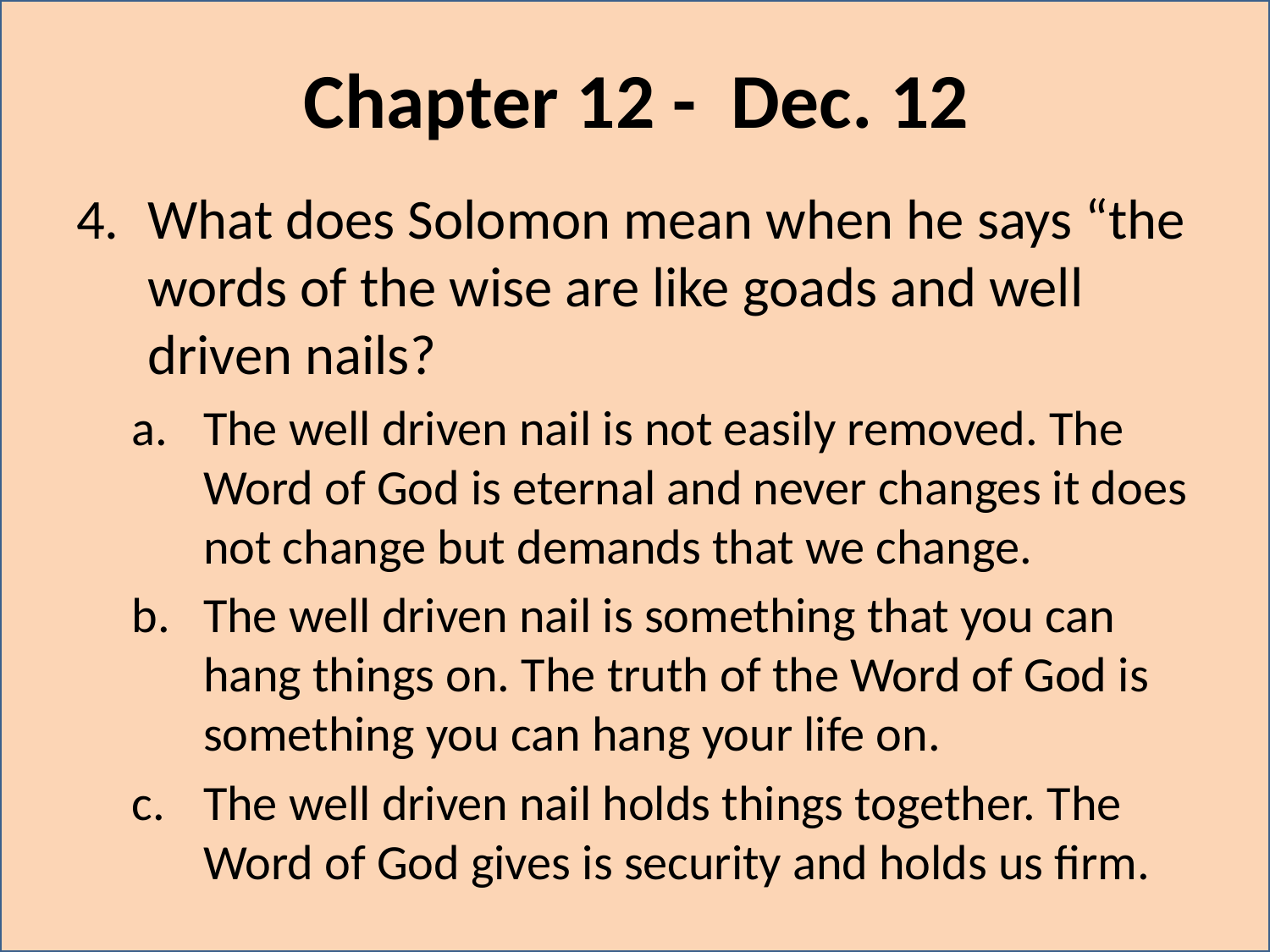

# Chapter 12 -  Dec. 12
What does Solomon mean when he says “the words of the wise are like goads and well driven nails?
The well driven nail is not easily removed. The Word of God is eternal and never changes it does not change but demands that we change.
The well driven nail is something that you can hang things on. The truth of the Word of God is something you can hang your life on.
The well driven nail holds things together. The Word of God gives is security and holds us firm.